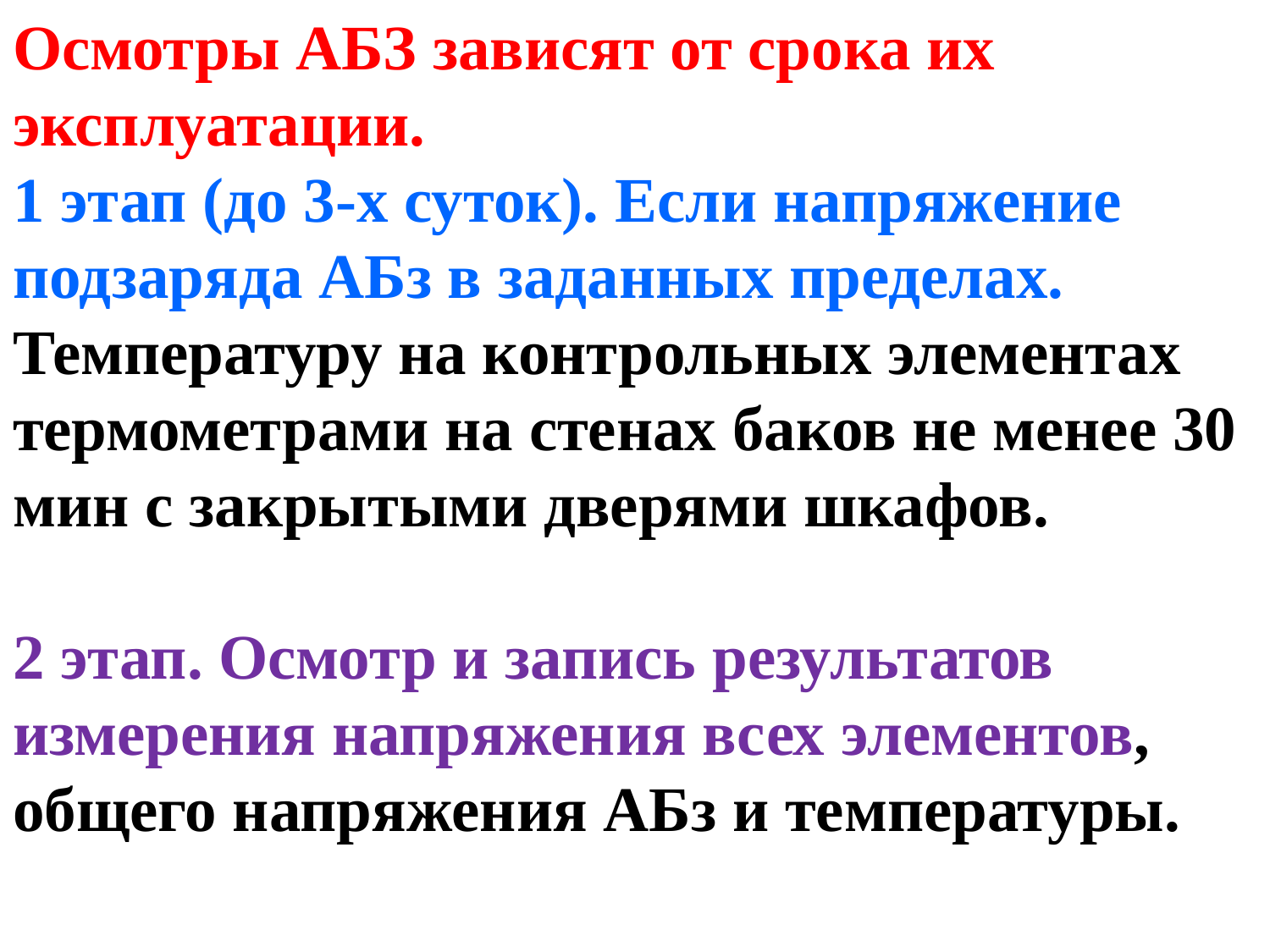

Осмотры АБЗ зависят от срока их эксплуатации.
1 этап (до 3-х суток). Если напряжение подзаряда АБз в заданных пределах.
Температуру на контрольных элементах термометрами на стенах баков не менее 30 мин с закрытыми дверями шкафов.

2 этап. Осмотр и запись результатов измерения напряжения всех элементов, общего напряжения АБз и температуры.